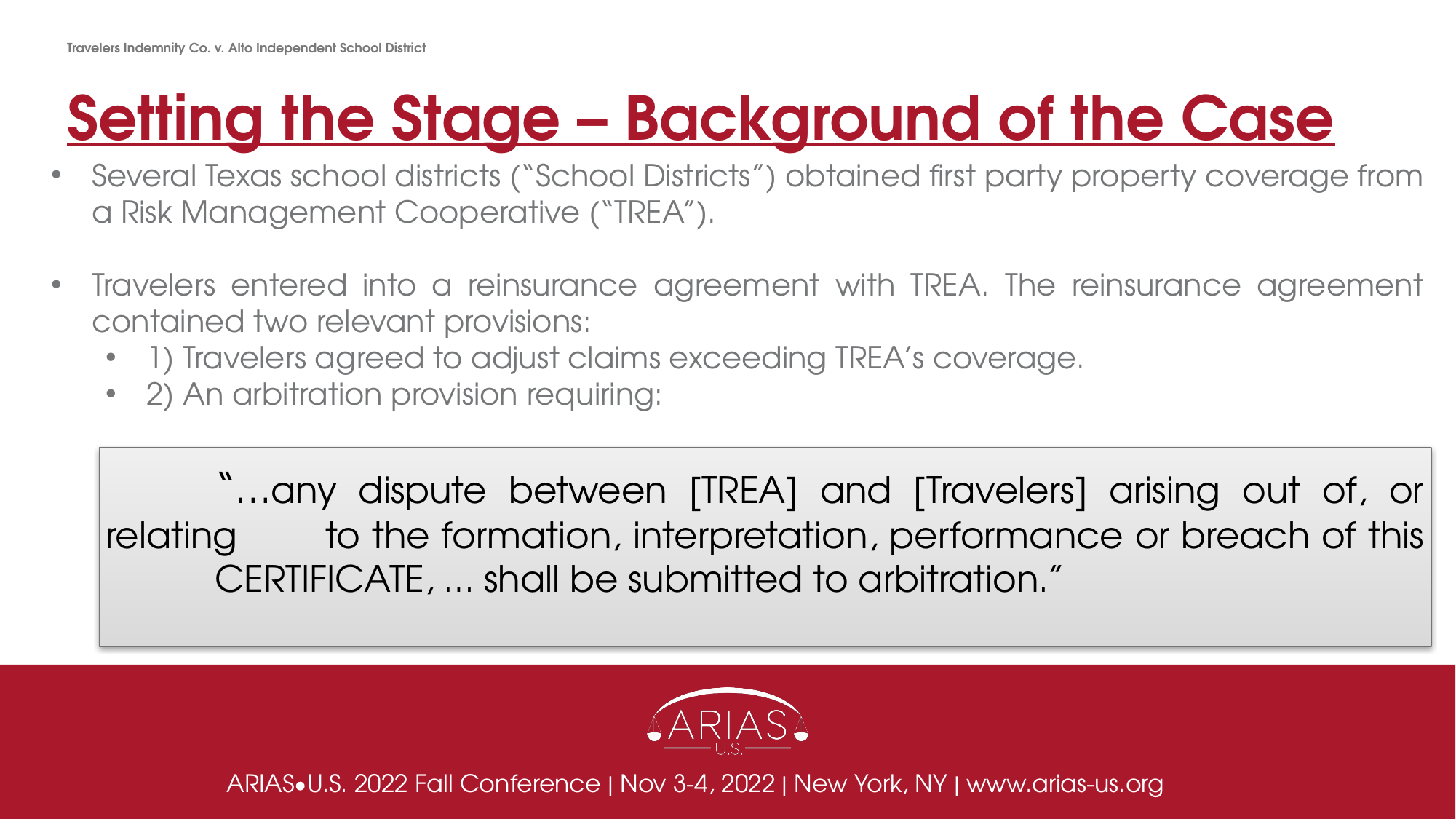

Travelers Indemnity Co. v. Alto Independent School District
# Setting the Stage – Background of the Case
Several Texas school districts (“School Districts”) obtained first party property coverage from a Risk Management Cooperative (“TREA”).

Travelers entered into a reinsurance agreement with TREA. The reinsurance agreement contained two relevant provisions:
1) Travelers agreed to adjust claims exceeding TREA’s coverage.
2) An arbitration provision requiring:

		“…any dispute between [TREA] and [Travelers] arising out of, or relating 	to the formation, interpretation, performance or breach of this 	CERTIFICATE, … shall be submitted to arbitration.”